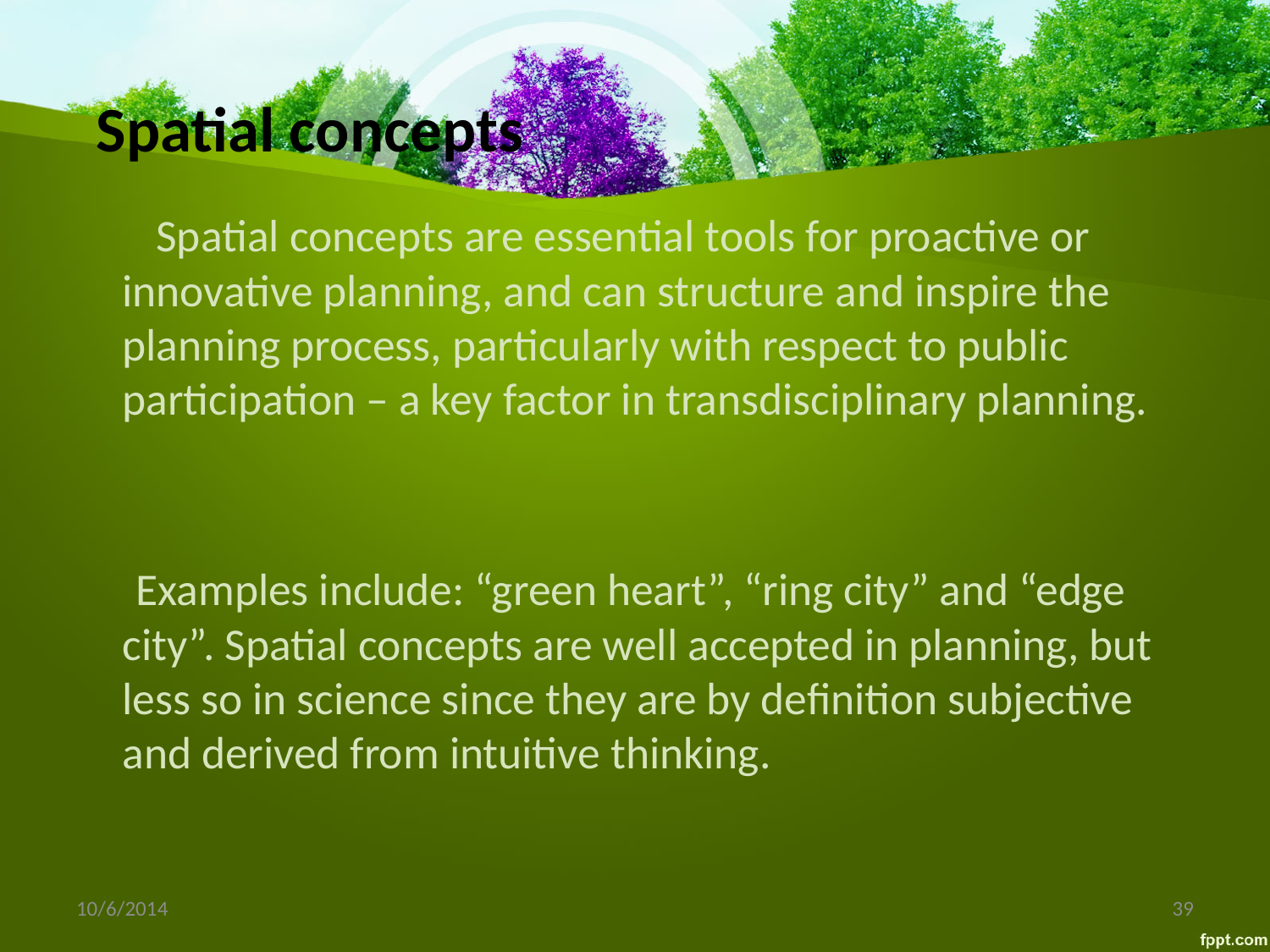

# Spatial concepts
        Spatial concepts are essential tools for proactive or innovative planning, and can structure and inspire the planning process, particularly with respect to public participation – a key factor in transdisciplinary planning.

      Examples include: “green heart”, “ring city” and “edge city”. Spatial concepts are well accepted in planning, but less so in science since they are by definition subjective and derived from intuitive thinking.
10/6/2014
39